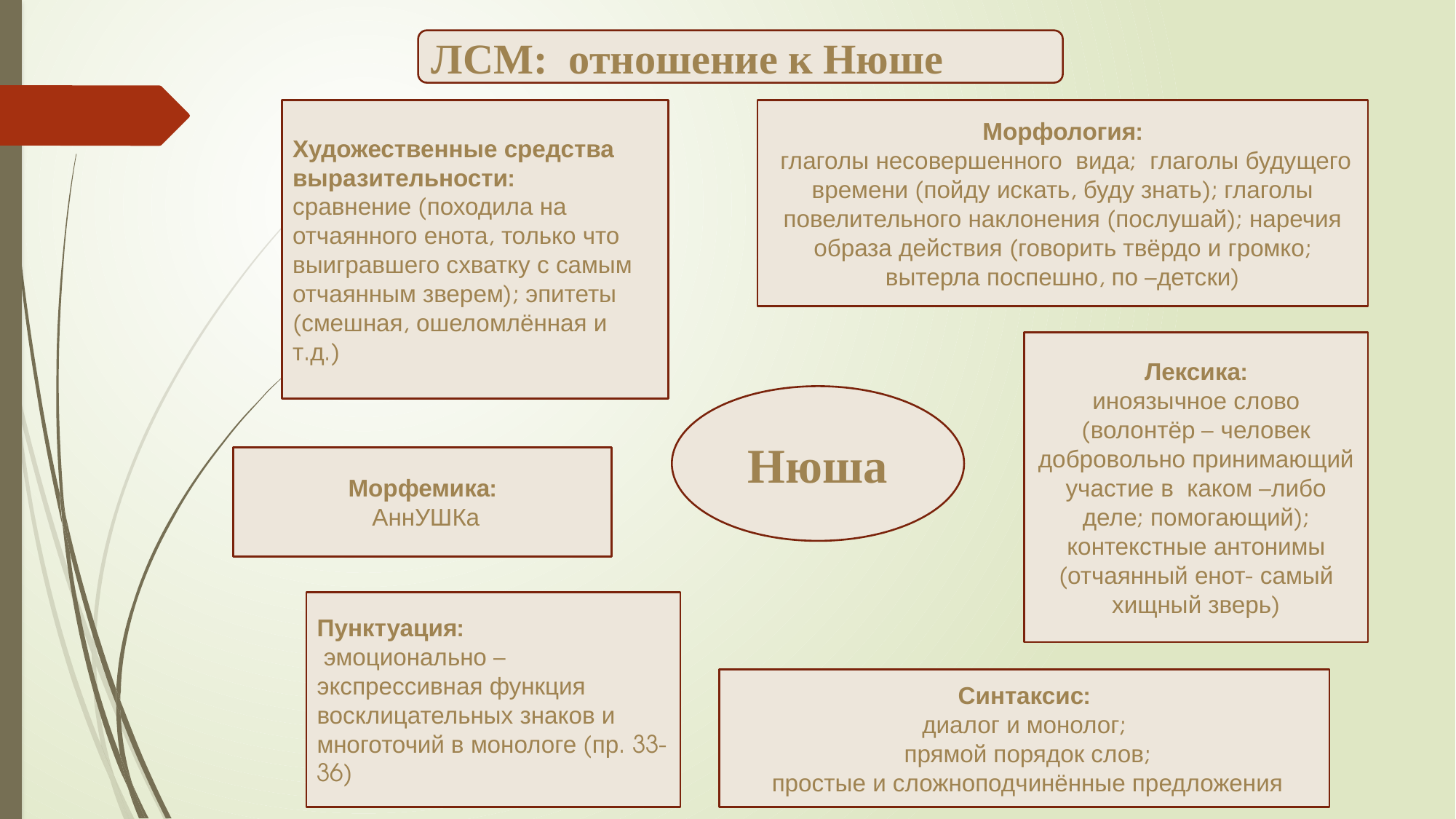

ЛСМ:  отношение к Нюше
Художественные средства выразительности:
сравнение (походила на отчаянного енота, только что выигравшего схватку с самым отчаянным зверем); эпитеты (смешная, ошеломлённая и т.д.)
Морфология:
 глаголы несовершенного  вида;  глаголы будущего времени (пойду искать, буду знать); глаголы повелительного наклонения (послушай); наречия образа действия (говорить твёрдо и громко; вытерла поспешно, по –детски)
Лексика:
иноязычное слово (волонтёр – человек добровольно принимающий участие в  каком –либо деле; помогающий); контекстные антонимы (отчаянный енот- самый хищный зверь)
Нюша
Морфемика:
 АннУШКа
Пунктуация:
 эмоционально – экспрессивная функция восклицательных знаков и многоточий в монологе (пр. 33-36)
Синтаксис:
диалог и монолог;
 прямой порядок слов;
 простые и сложноподчинённые предложения